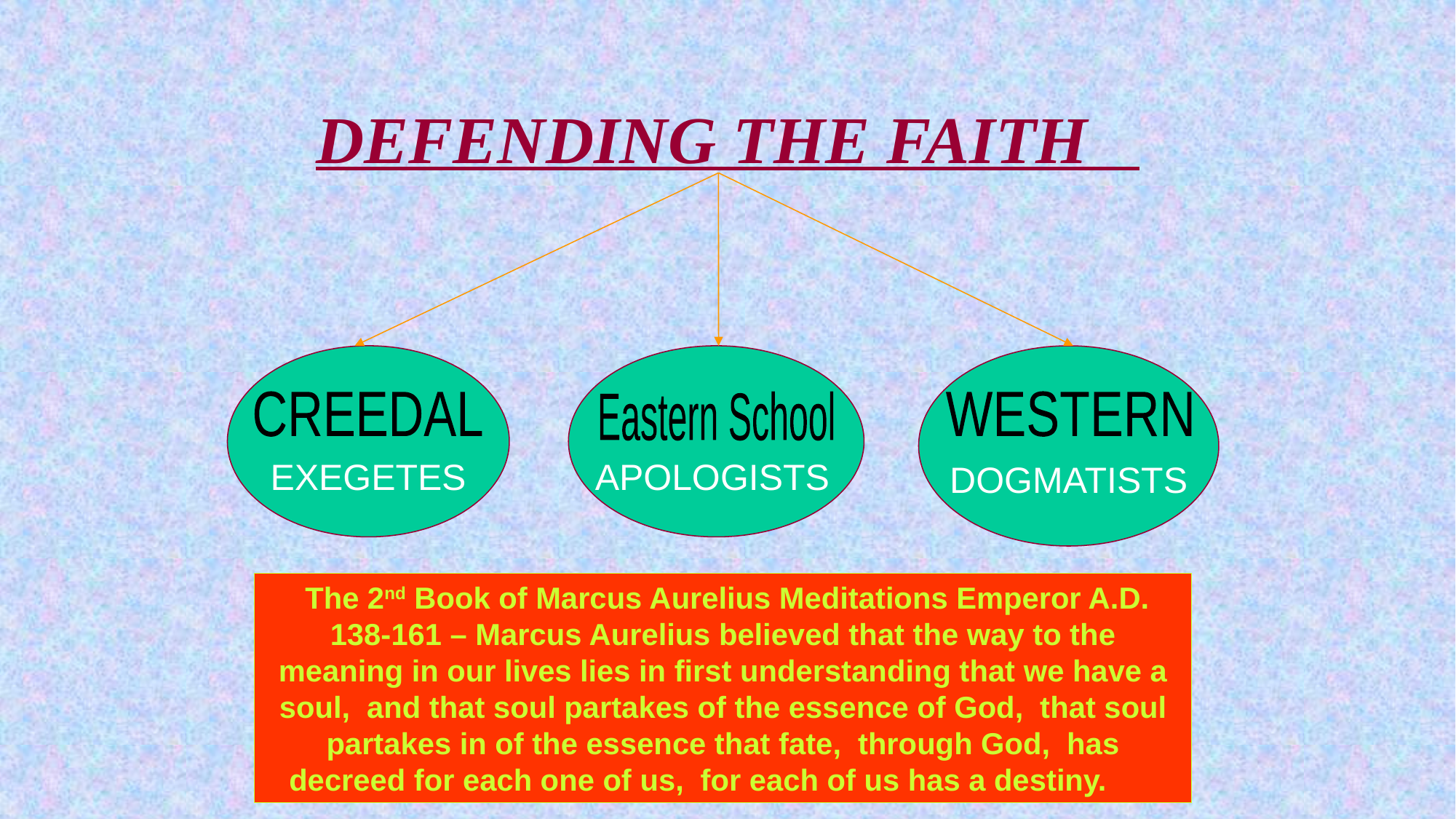

# DEFENDING THE FAITH

EXEGETES

APOLOGISTS

DOGMATISTS
CREEDAL
Eastern School
WESTERN
 The 2nd Book of Marcus Aurelius Meditations Emperor A.D. 138-161 – Marcus Aurelius believed that the way to the meaning in our lives lies in first understanding that we have a soul,  and that soul partakes of the essence of God,  that soul partakes in of the essence that fate,  through God,  has decreed for each one of us,  for each of us has a destiny.